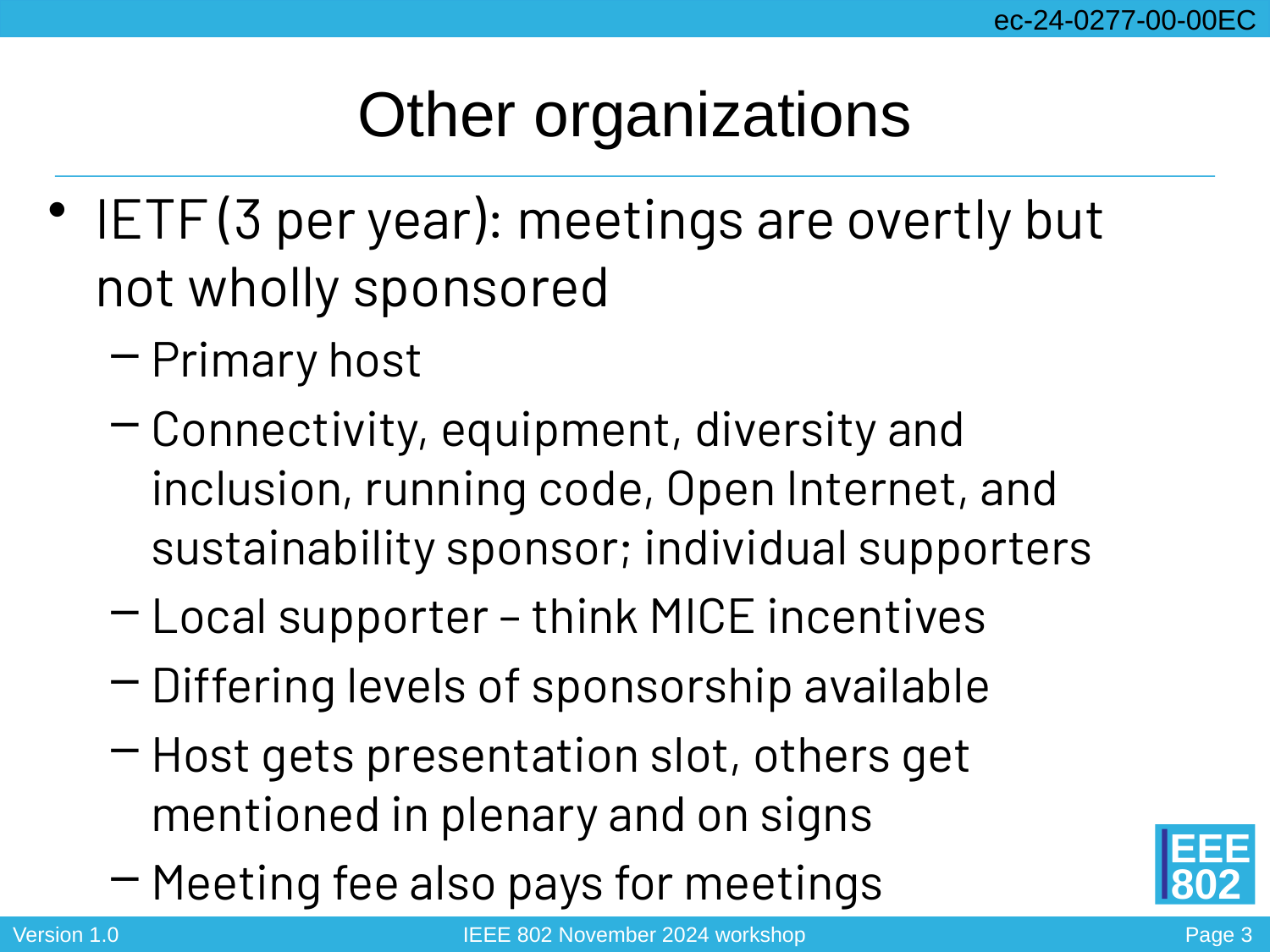

# Other organizations
IETF (3 per year): meetings are overtly but not wholly sponsored
Primary host
Connectivity, equipment, diversity and inclusion, running code, Open Internet, and sustainability sponsor; individual supporters
Local supporter – think MICE incentives
Differing levels of sponsorship available
Host gets presentation slot, others get mentioned in plenary and on signs
Meeting fee also pays for meetings